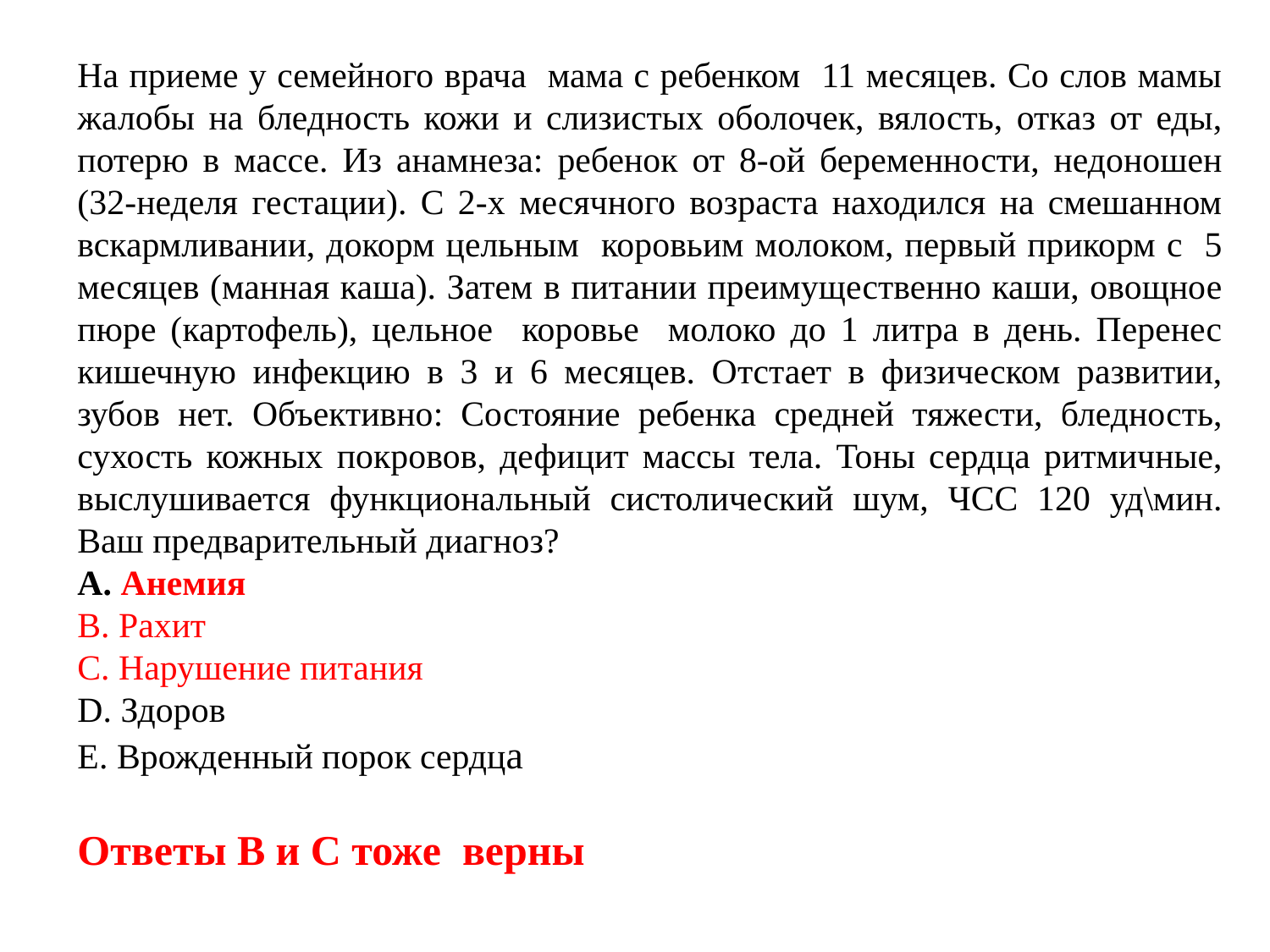

На приеме у семейного врача  мама с ребенком  11 месяцев. Со слов мамы жалобы на бледность кожи и слизистых оболочек, вялость, отказ от еды, потерю в массе. Из анамнеза: ребенок от 8-ой беременности, недоношен (32-неделя гестации). С 2-х месячного возраста находился на смешанном вскармливании, докорм цельным  коровьим молоком, первый прикорм с  5 месяцев (манная каша). Затем в питании преимущественно каши, овощное пюре (картофель), цельное  коровье  молоко до 1 литра в день. Перенес кишечную инфекцию в 3 и 6 месяцев. Отстает в физическом развитии, зубов нет. Объективно: Состояние ребенка средней тяжести, бледность, сухость кожных покровов, дефицит массы тела. Тоны сердца ритмичные, выслушивается функциональный систолический шум, ЧСС 120 уд\мин. Ваш предварительный диагноз?
A. Анемия
B. Рахит
C. Нарушение питания
D. Здоров
E. Врожденный порок сердца

Ответы В и С тоже  верны